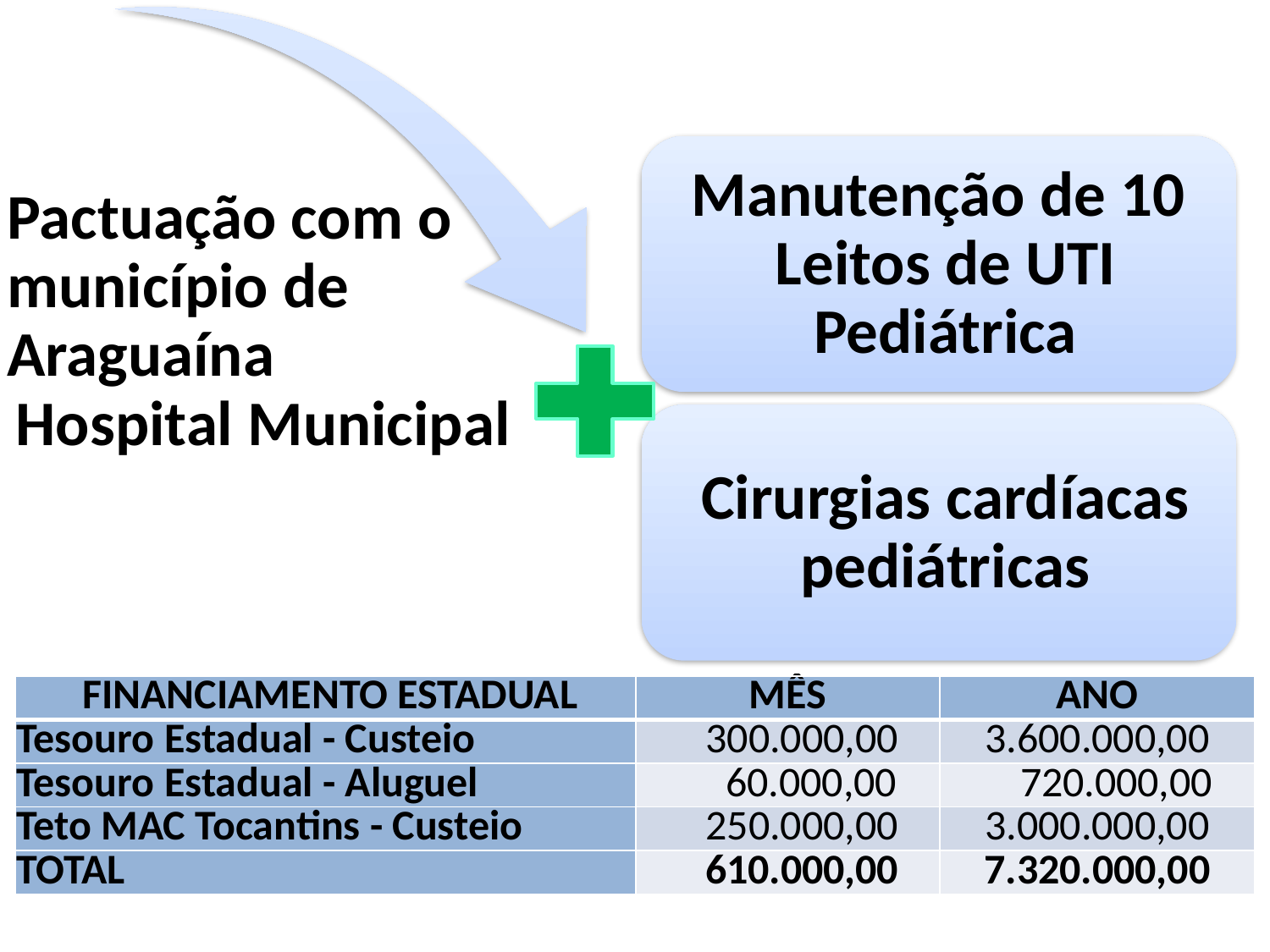

Pactuação com o município de Araguaína
Hospital Municipal
Manutenção de 10  Leitos de UTI Pediátrica
Cirurgias cardíacas pediátricas

| FINANCIAMENTO ESTADUAL | MÊS | ANO |
| --- | --- | --- |
| Tesouro Estadual - Custeio | 300.000,00 | 3.600.000,00 |
| Tesouro Estadual - Aluguel | 60.000,00 | 720.000,00 |
| Teto MAC Tocantins - Custeio | 250.000,00 | 3.000.000,00 |
| TOTAL | 610.000,00 | 7.320.000,00 |